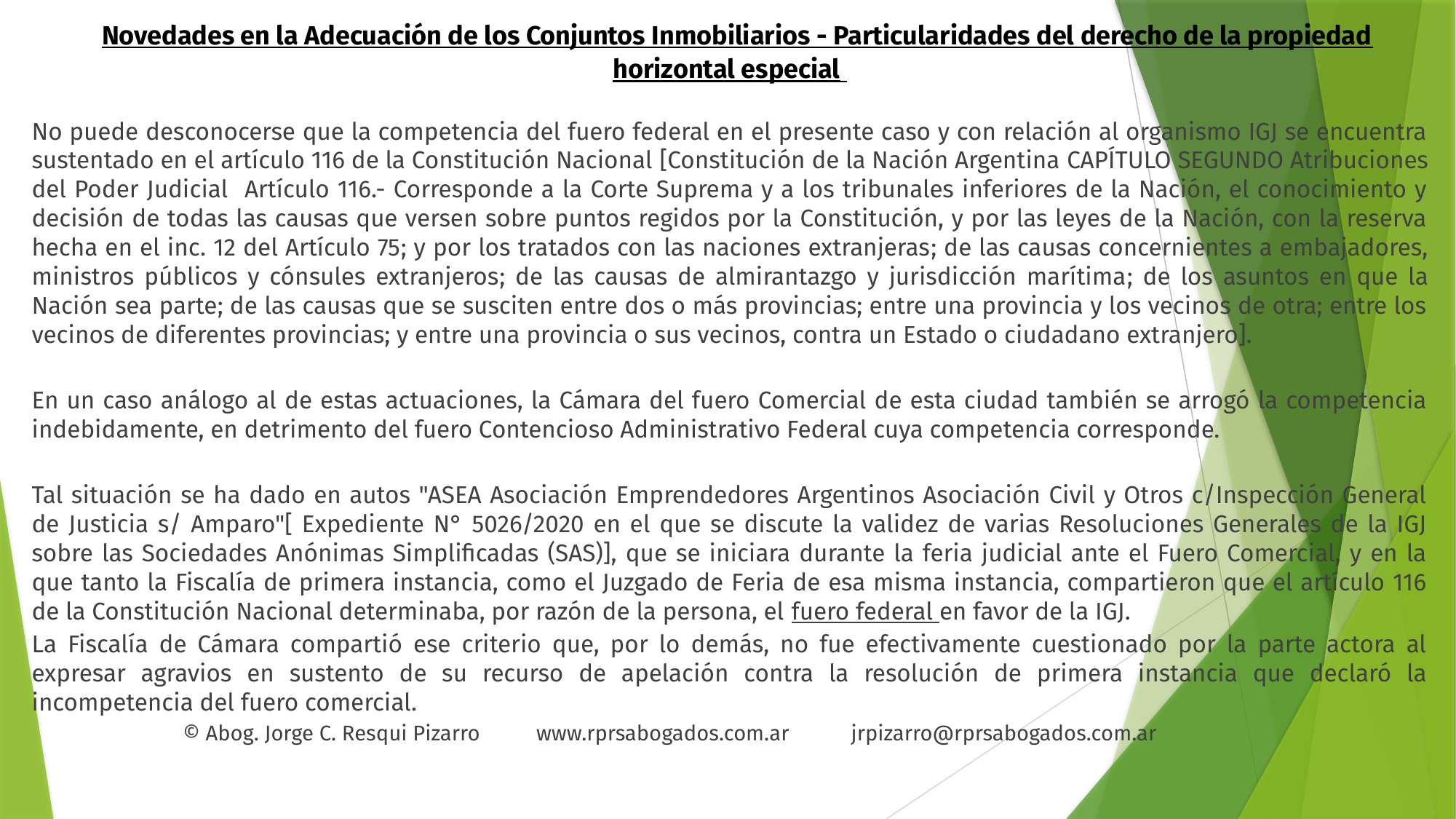

# Novedades en la Adecuación de los Conjuntos Inmobiliarios - Particularidades del derecho de la propiedad horizontal especial
No puede desconocerse que la competencia del fuero federal en el presente caso y con relación al organismo IGJ se encuentra sustentado en el artículo 116 de la Constitución Nacional [Constitución de la Nación Argentina CAPÍTULO SEGUNDO Atribuciones del Poder Judicial  Artículo 116.- Corresponde a la Corte Suprema y a los tribunales inferiores de la Nación, el conocimiento y decisión de todas las causas que versen sobre puntos regidos por la Constitución, y por las leyes de la Nación, con la reserva hecha en el inc. 12 del Artículo 75; y por los tratados con las naciones extranjeras; de las causas concernientes a embajadores, ministros públicos y cónsules extranjeros; de las causas de almirantazgo y jurisdicción marítima; de los asuntos en que la Nación sea parte; de las causas que se susciten entre dos o más provincias; entre una provincia y los vecinos de otra; entre los vecinos de diferentes provincias; y entre una provincia o sus vecinos, contra un Estado o ciudadano extranjero].

En un caso análogo al de estas actuaciones, la Cámara del fuero Comercial de esta ciudad también se arrogó la competencia indebidamente, en detrimento del fuero Contencioso Administrativo Federal cuya competencia corresponde.

Tal situación se ha dado en autos "ASEA Asociación Emprendedores Argentinos Asociación Civil y Otros c/Inspección General de Justicia s/ Amparo"[ Expediente N° 5026/2020 en el que se discute la validez de varias Resoluciones Generales de la IGJ sobre las Sociedades Anónimas Simplificadas (SAS)], que se iniciara durante la feria judicial ante el Fuero Comercial, y en la que tanto la Fiscalía de primera instancia, como el Juzgado de Feria de esa misma instancia, compartieron que el artículo 116 de la Constitución Nacional determinaba, por razón de la persona, el fuero federal en favor de la IGJ.
La Fiscalía de Cámara compartió ese criterio que, por lo demás, no fue efectivamente cuestionado por la parte actora al expresar agravios en sustento de su recurso de apelación contra la resolución de primera instancia que declaró la incompetencia del fuero comercial.
                                                                                                     © Abog. Jorge C. Resqui Pizarro          www.rprsabogados.com.ar           jrpizarro@rprsabogados.com.ar